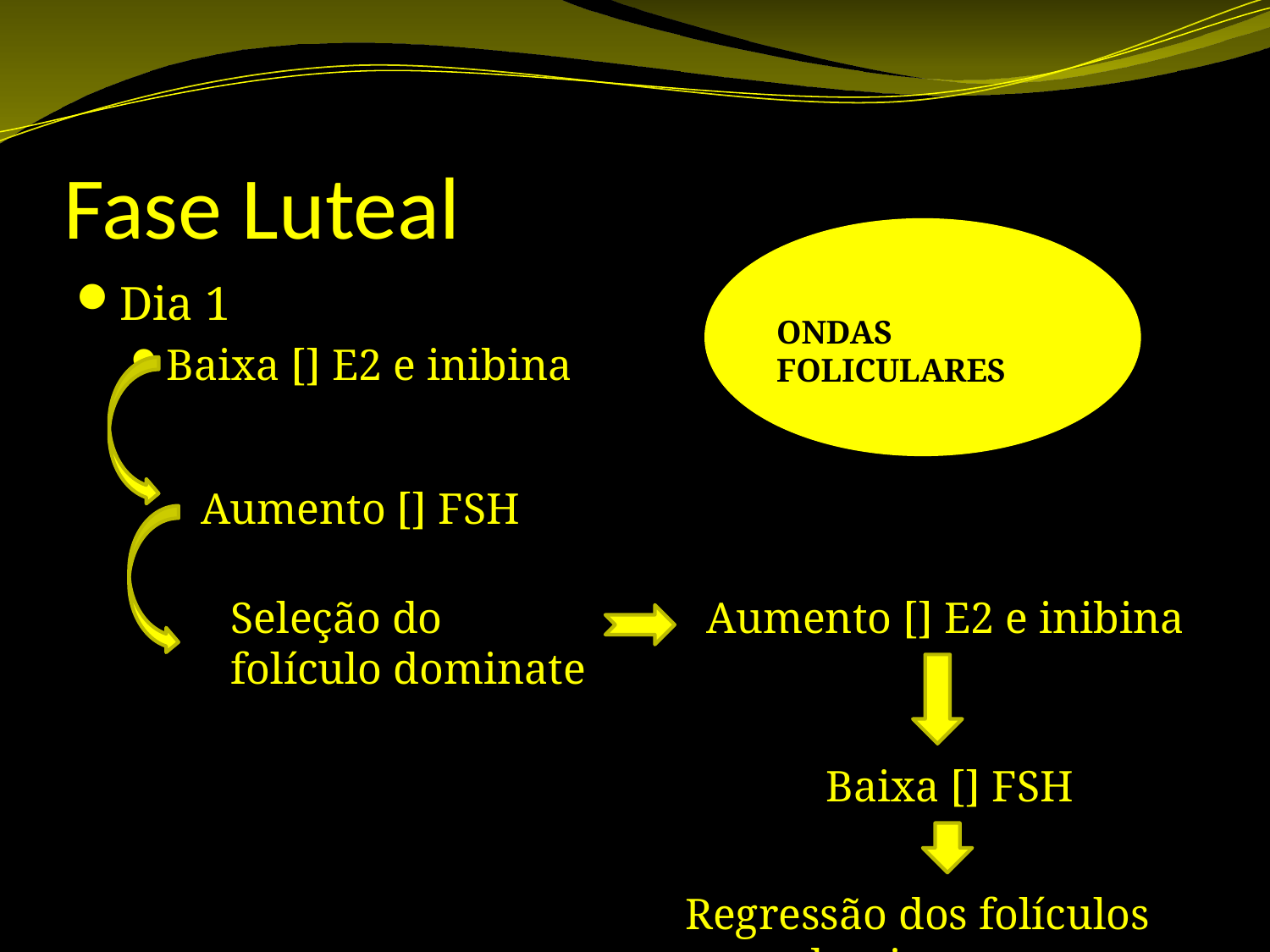

# Fase Luteal

Dia 1
Baixa [] E2 e inibina
ONDAS FOLICULARES

Aumento [] FSH

Seleção do folículo dominate
Aumento [] E2 e inibina

Baixa [] FSH

Regressão dos folículos dominantes